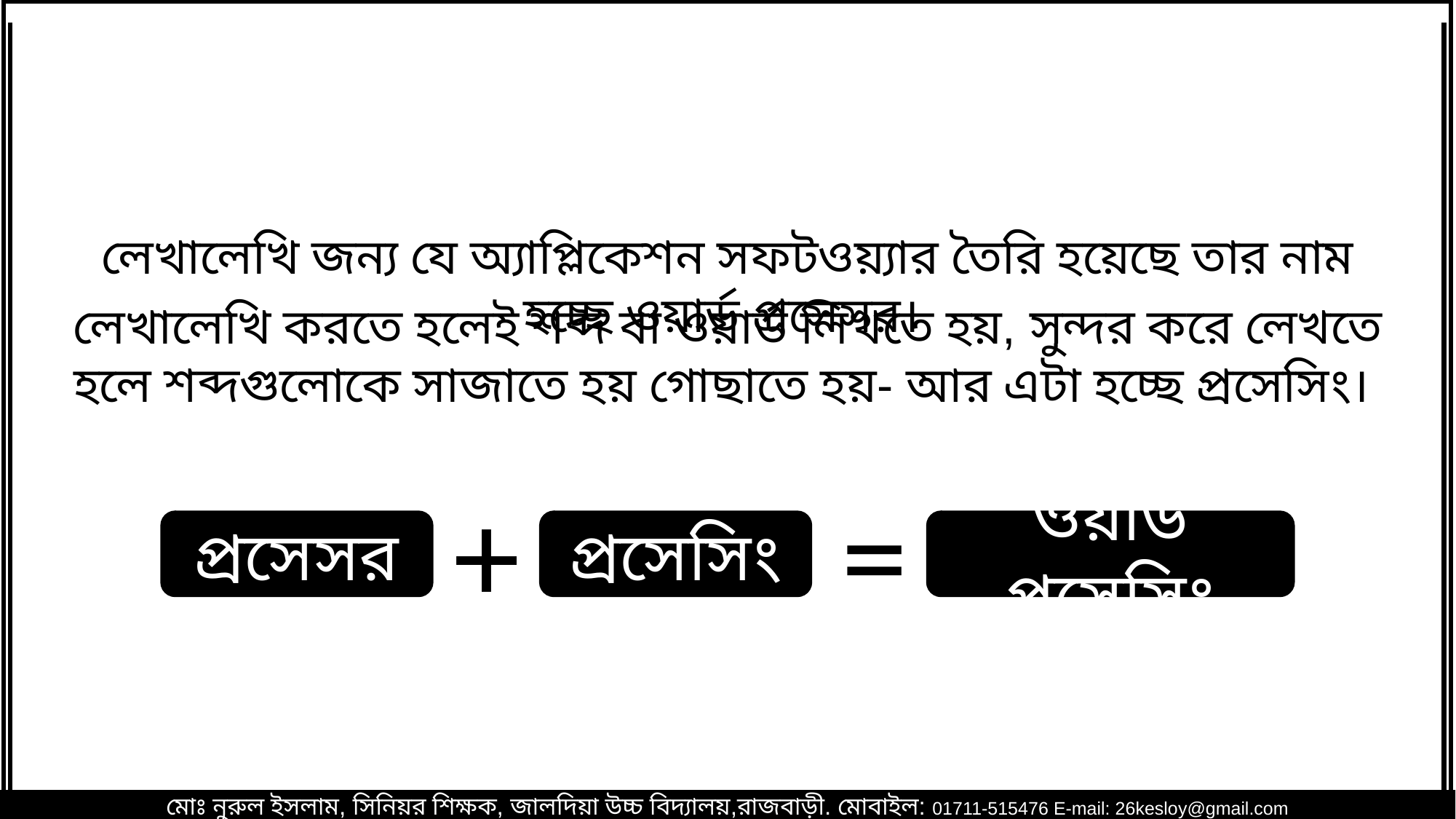

লেখালেখি জন্য যে অ্যাপ্লিকেশন সফটওয়্যার তৈরি হয়েছে তার নাম হচ্ছে ওয়ার্ড প্রসেসর।
লেখালেখি করতে হলেই শব্দ বা ওয়ার্ড লিখতে হয়, সুন্দর করে লেখতে হলে শব্দগুলোকে সাজাতে হয় গোছাতে হয়- আর এটা হচ্ছে প্রসেসিং।
+
=
প্রসেসর
প্রসেসিং
ওয়ার্ড প্রসেসিং